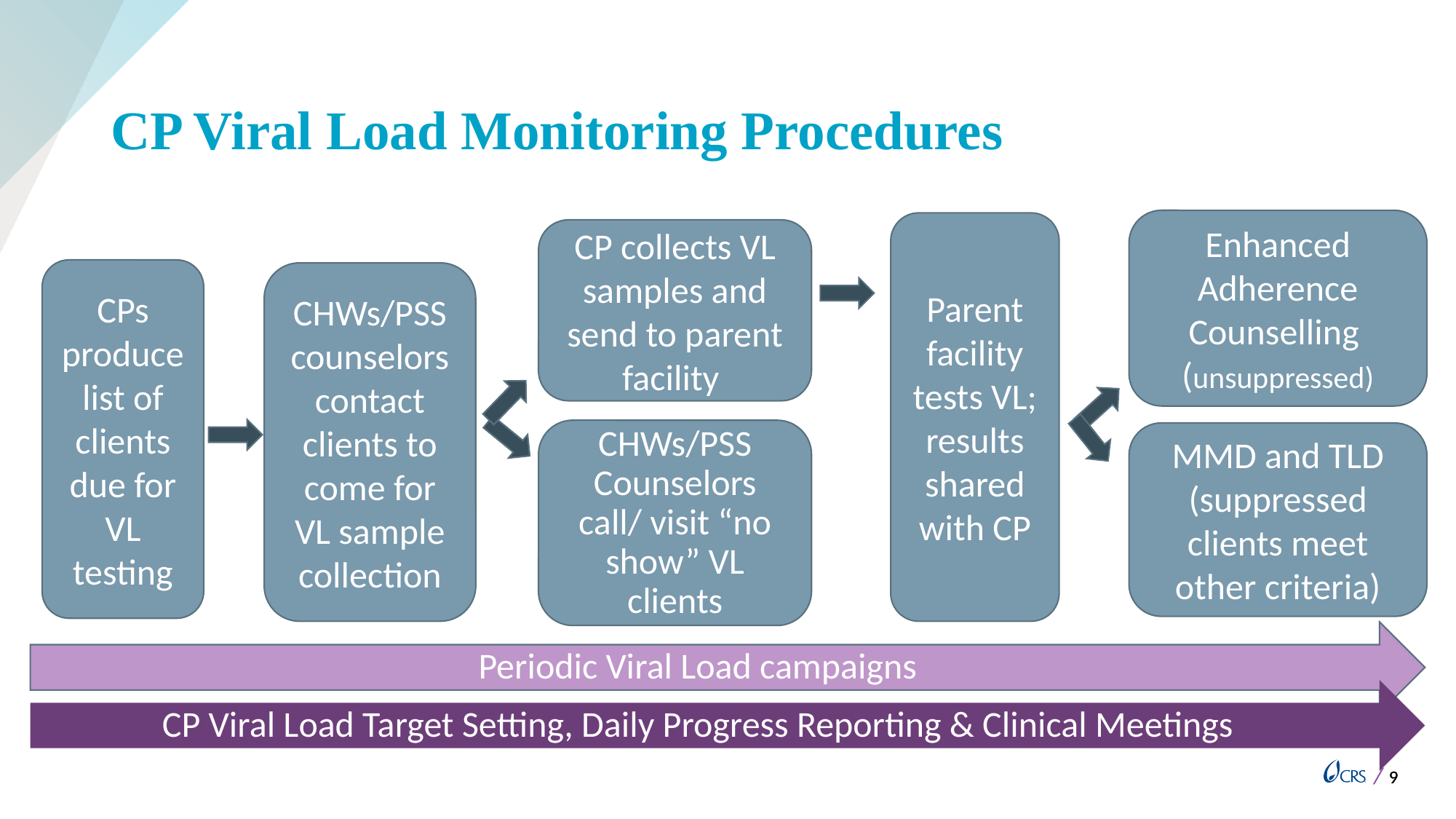

# CP Viral Load Monitoring Procedures
Enhanced Adherence Counselling
(unsuppressed)
Parent facility tests VL; results shared with CP
CP collects VL samples and send to parent facility
CPs produce list of clients due for VL testing
CHWs/PSS counselors contact clients to come for VL sample collection

CHWs/PSS Counselors call/ visit “no show” VL clients
MMD and TLD (suppressed clients meet other criteria)

Periodic Viral Load campaigns

CP Viral Load Target Setting, Daily Progress Reporting & Clinical Meetings